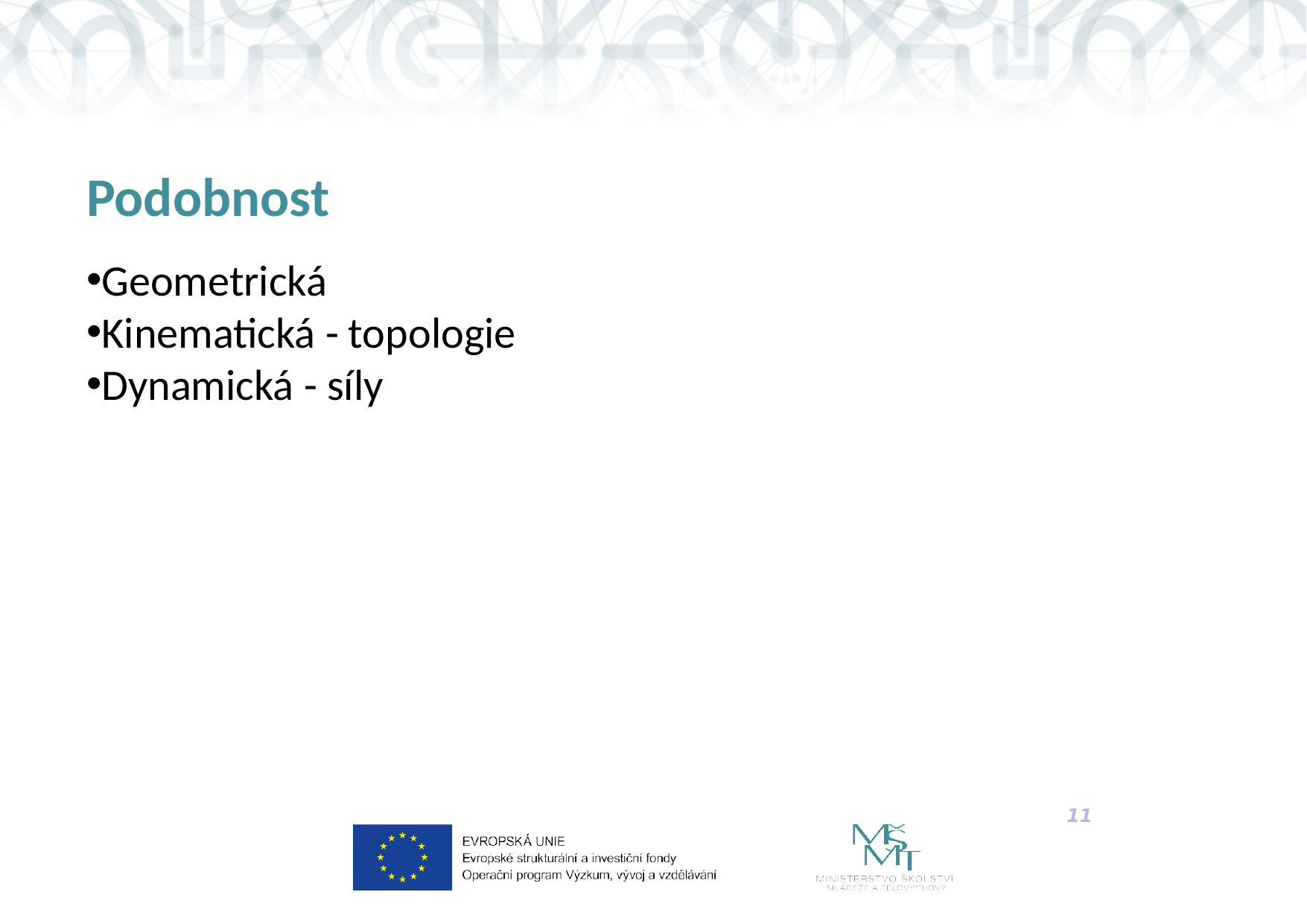

# Podobnost
Geometrická
Kinematická - topologie
Dynamická - síly
11